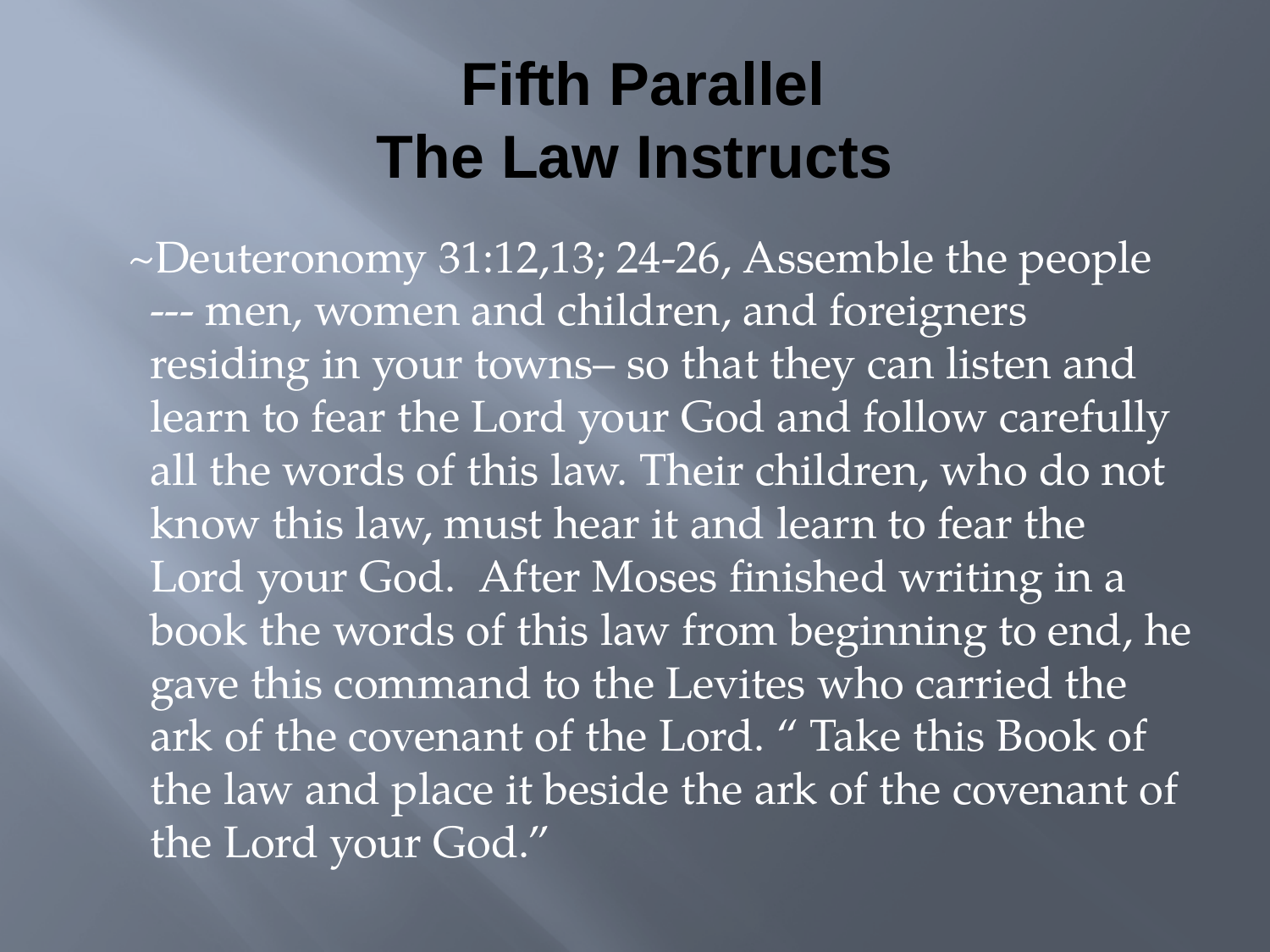

# Fifth Parallel The Law Instructs
   ~Deuteronomy 31:12,13; 24-26, Assemble the people  --- men, women and children, and foreigners residing in your towns– so that they can listen and learn to fear the Lord your God and follow carefully all the words of this law. Their children, who do not know this law, must hear it and learn to fear the Lord your God.  After Moses finished writing in a book the words of this law from beginning to end, he gave this command to the Levites who carried the ark of the covenant of the Lord. “ Take this Book of the law and place it beside the ark of the covenant of the Lord your God.”